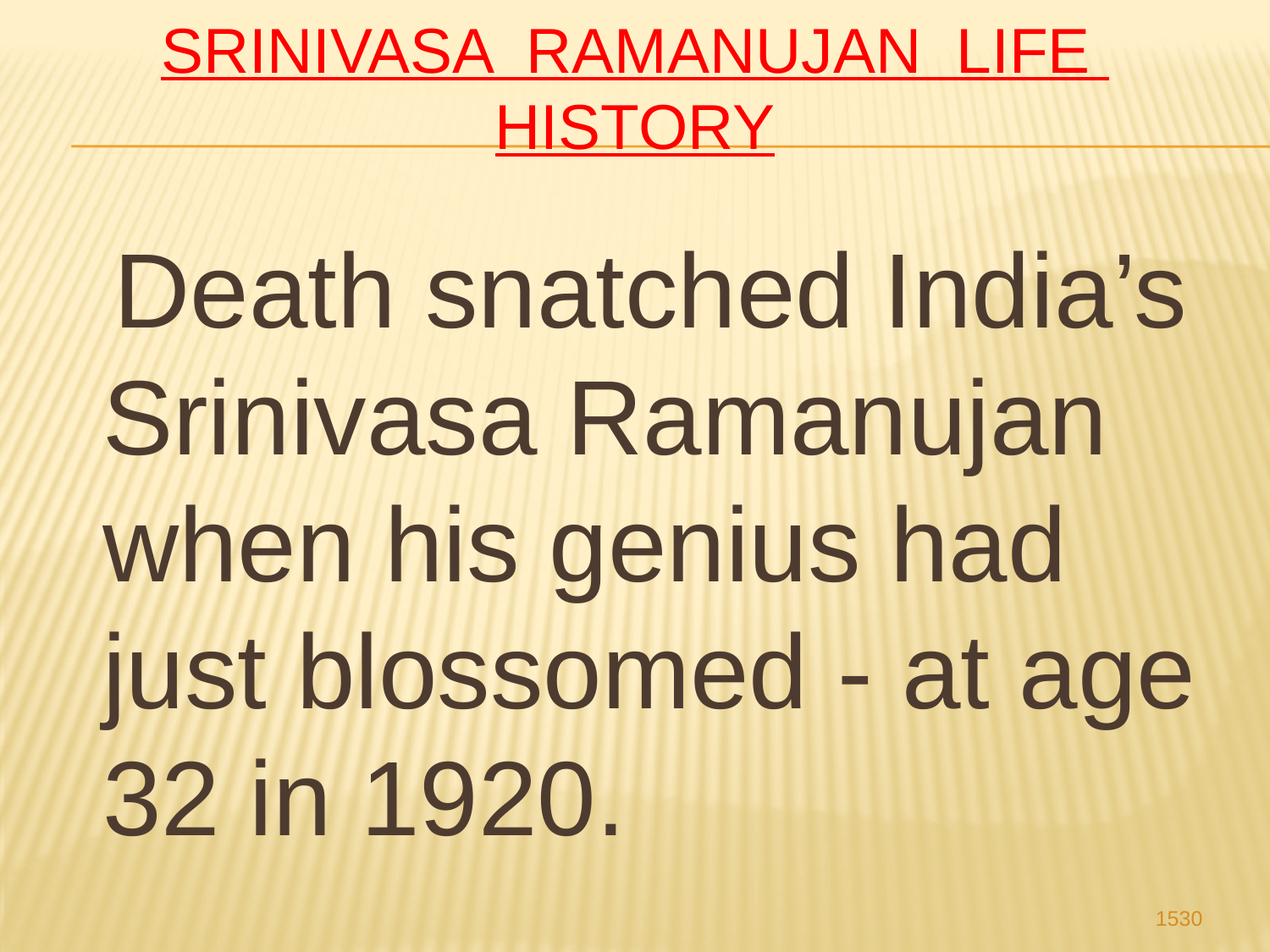

# Srinivasa  Ramanujan  life  history
  Death snatched India’s Srinivasa Ramanujan when his genius had just blossomed - at age 32 in 1920.

1530